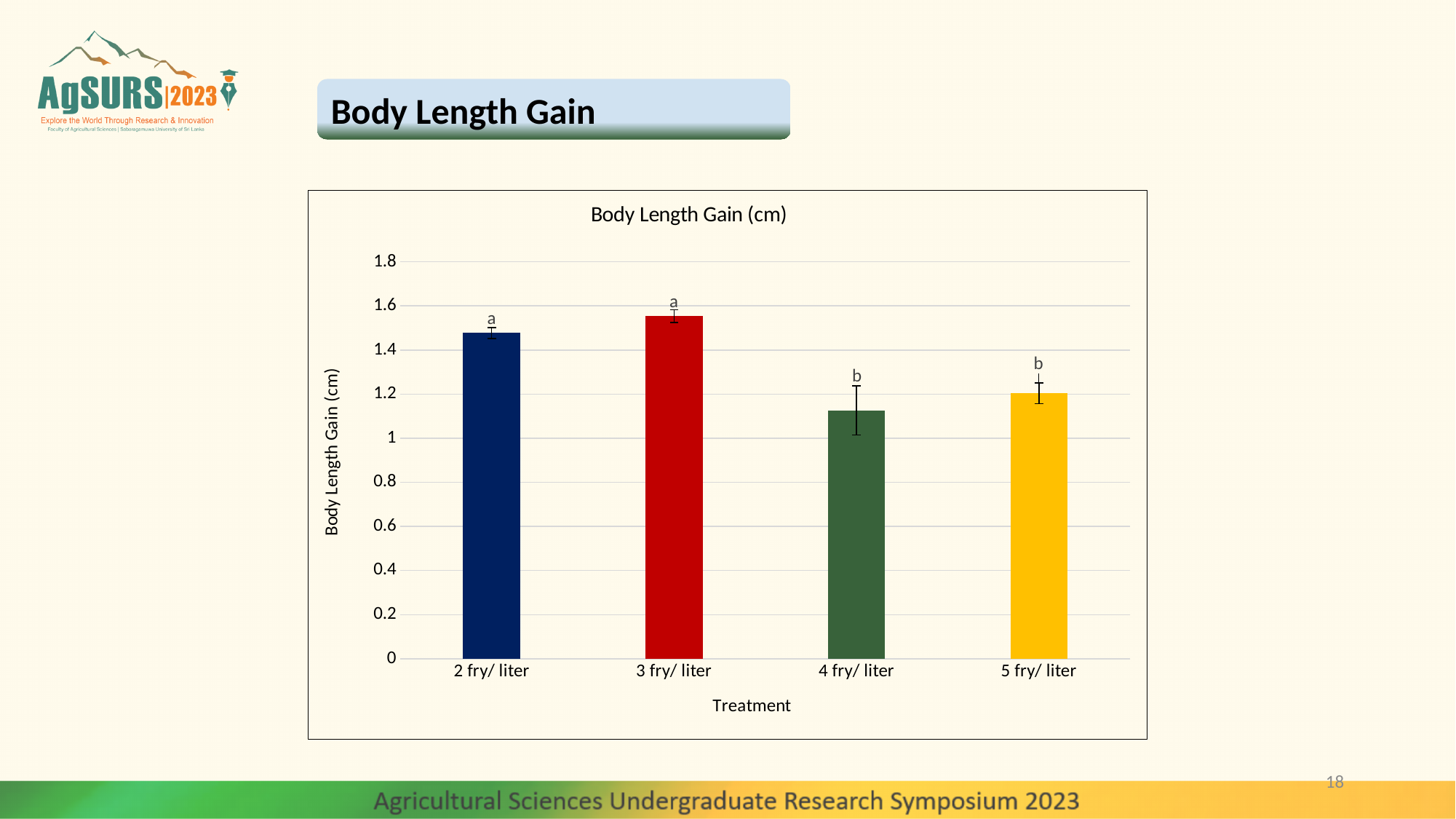

Body Length Gain

### Chart: Body Length Gain (cm)

| Category | LG |
|---|---|
| 2 fry/ liter | 1.477083333 |
| 3 fry/ liter | 1.553666667 |
| 4 fry/ liter | 1.126416667 |
| 5 fry/ liter | 1.203833334 |
18